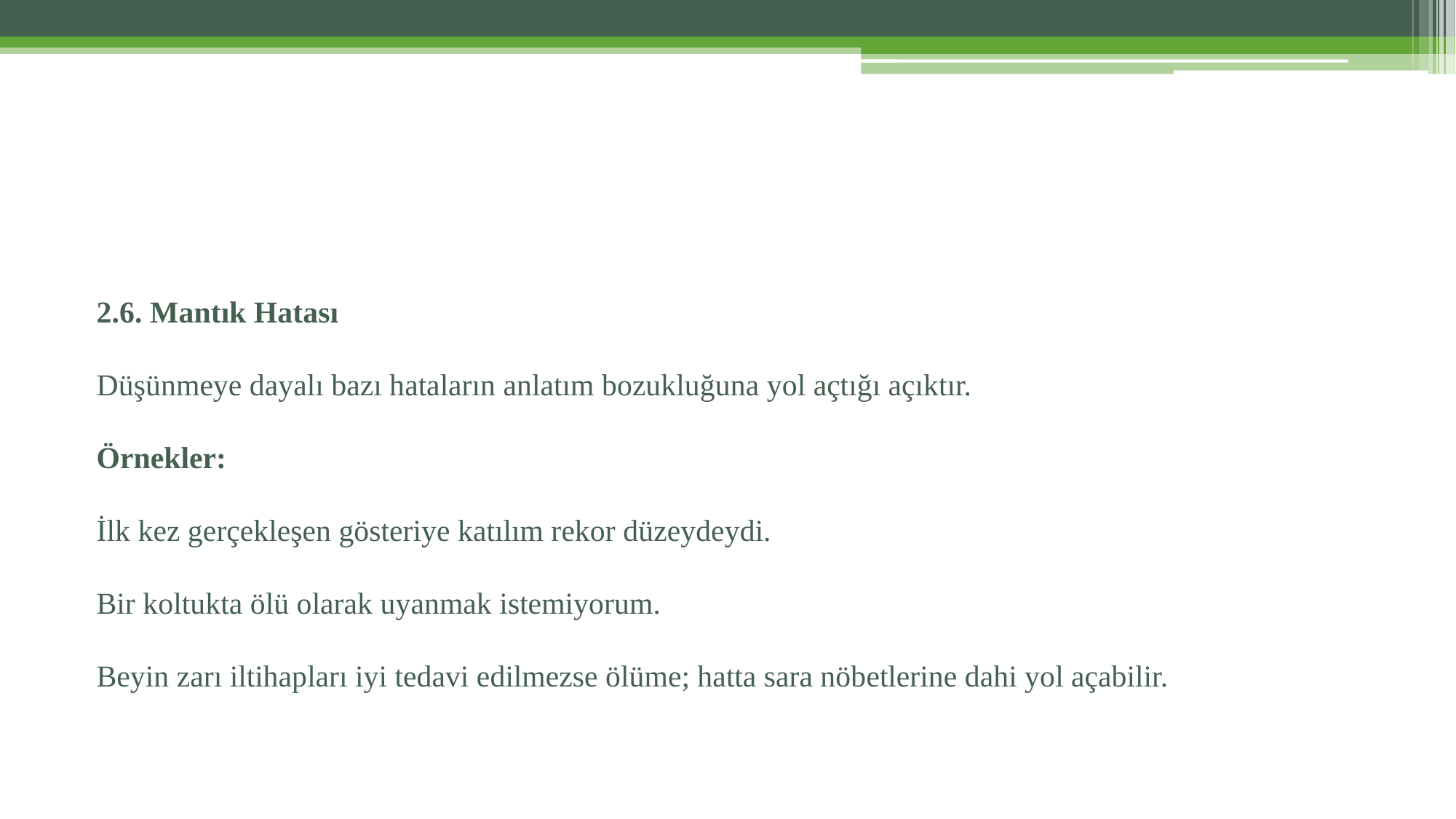

2.6. Mantık Hatası
Düşünmeye dayalı bazı hataların anlatım bozukluğuna yol açtığı açıktır.
Örnekler:
İlk kez gerçekleşen gösteriye katılım rekor düzeydeydi.
Bir koltukta ölü olarak uyanmak istemiyorum.
Beyin zarı iltihapları iyi tedavi edilmezse ölüme; hatta sara nöbetlerine dahi yol açabilir.